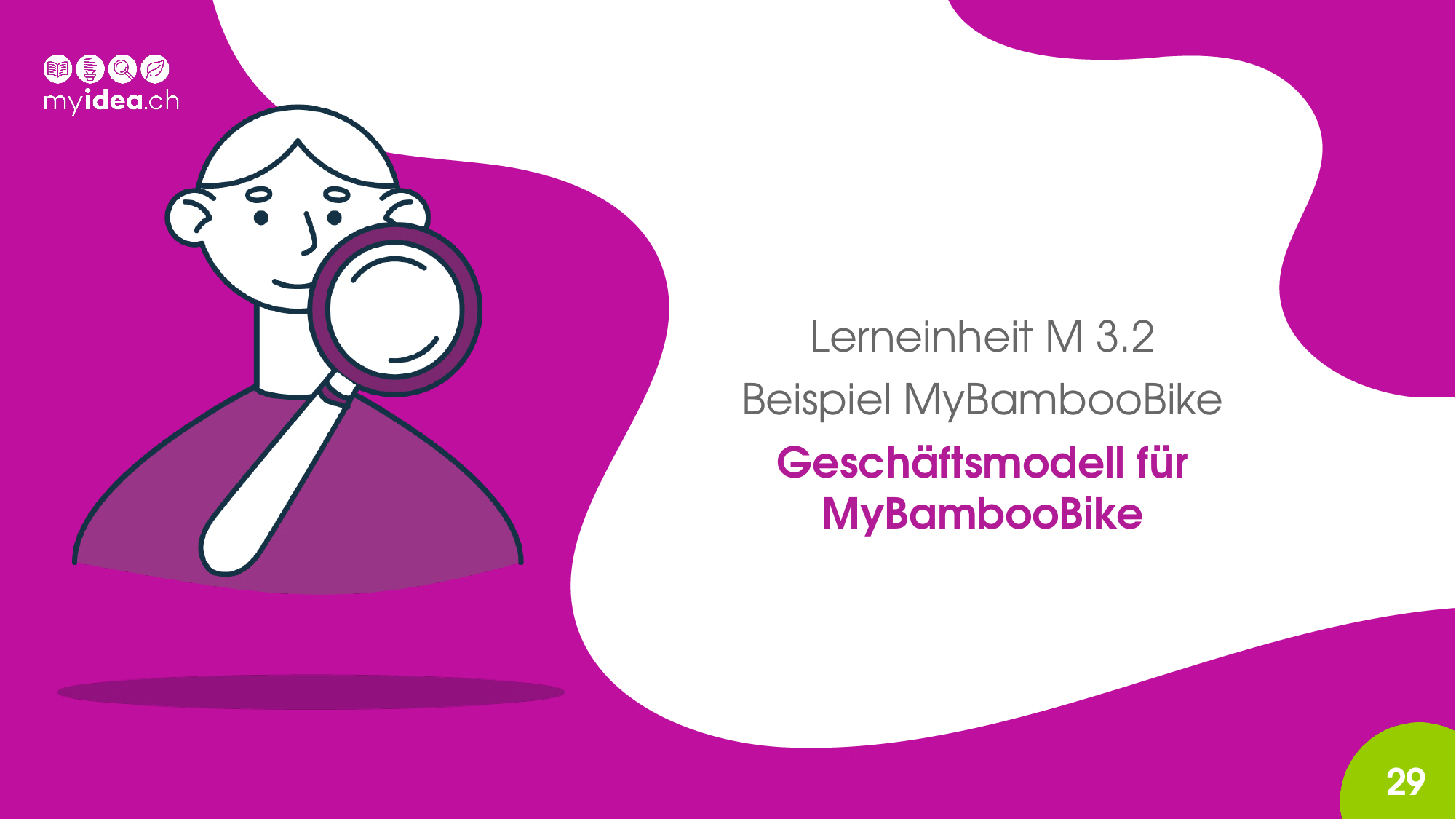

#
Lerneinheit M 3.2
Beispiel MyBambooBike
Geschäftsmodell für MyBambooBike

29